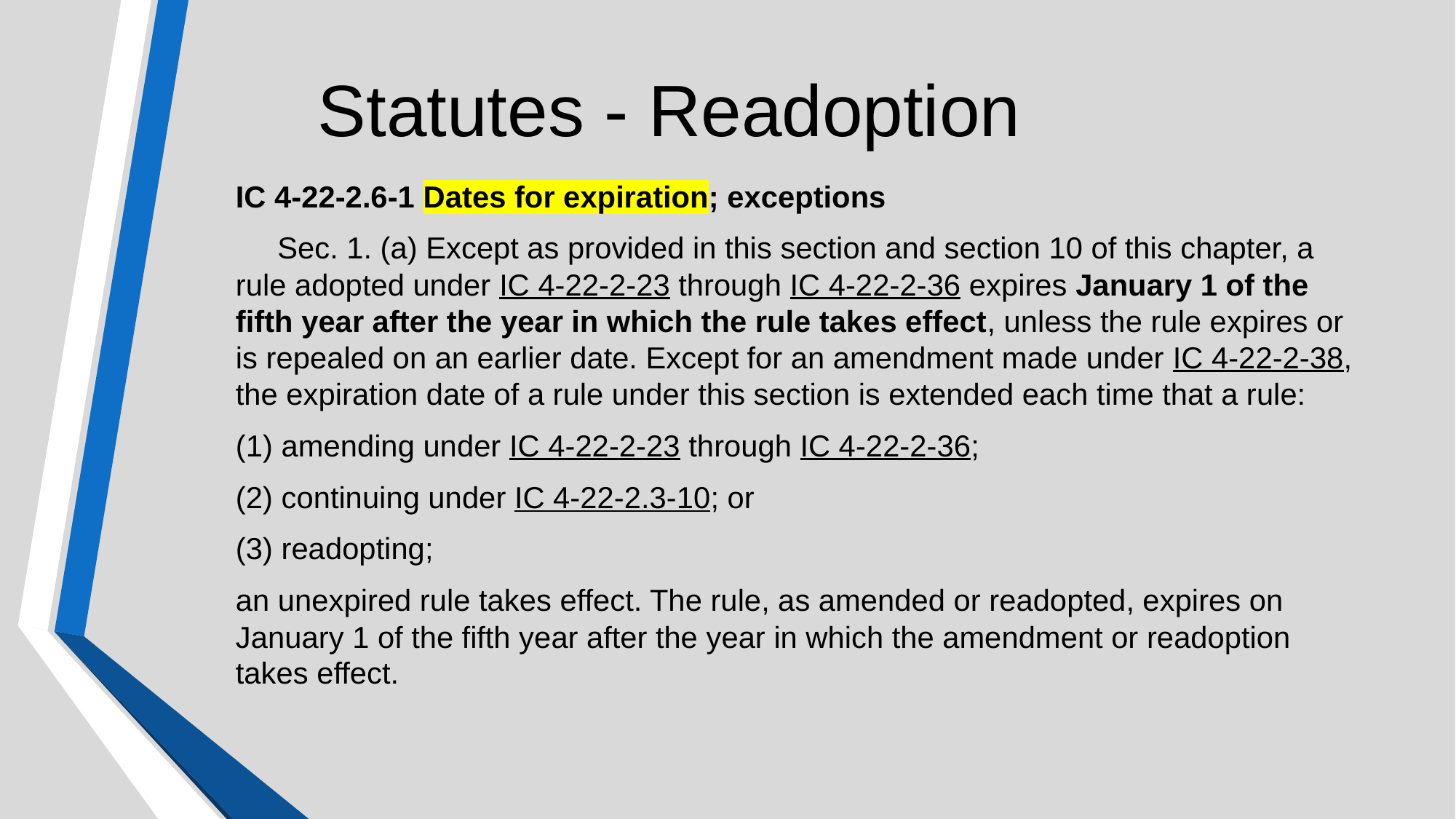

# Statutes - Readoption
IC 4-22-2.6-1 Dates for expiration; exceptions
     Sec. 1. (a) Except as provided in this section and section 10 of this chapter, a rule adopted under IC 4-22-2-23 through IC 4-22-2-36 expires January 1 of the fifth year after the year in which the rule takes effect, unless the rule expires or is repealed on an earlier date. Except for an amendment made under IC 4-22-2-38, the expiration date of a rule under this section is extended each time that a rule:
(1) amending under IC 4-22-2-23 through IC 4-22-2-36;
(2) continuing under IC 4-22-2.3-10; or
(3) readopting;
an unexpired rule takes effect. The rule, as amended or readopted, expires on January 1 of the fifth year after the year in which the amendment or readoption takes effect.